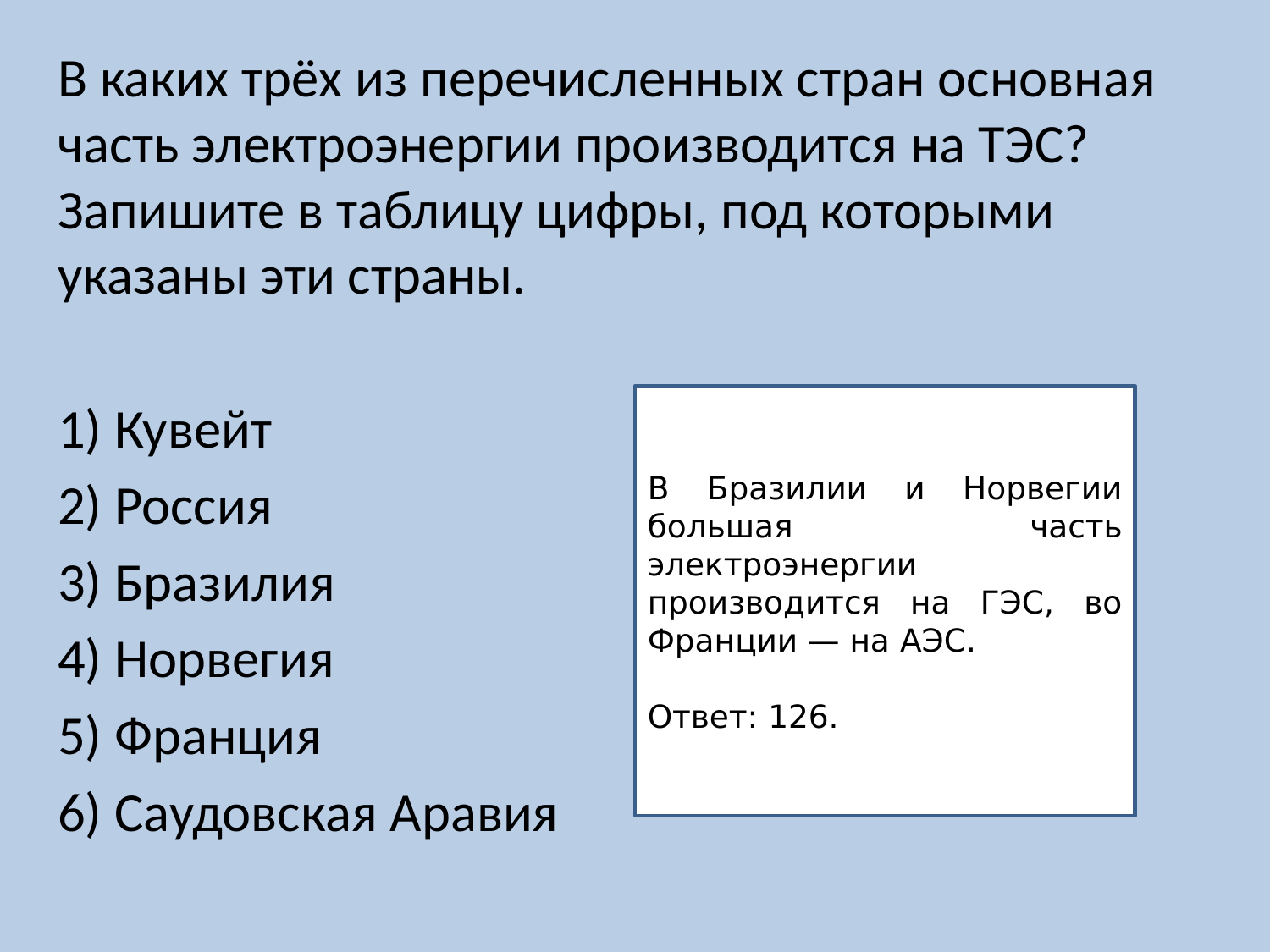

В каких трёх из перечисленных стран основная часть электроэнергии производится на ТЭС? Запишите в таблицу цифры, под которыми указаны эти страны.

1) Кувейт
2) Россия
3) Бразилия
4) Норвегия
5) Франция
6) Саудовская Аравия
В Бразилии и Норвегии большая часть электроэнергии производится на ГЭС, во Франции — на АЭС.

Ответ: 126.